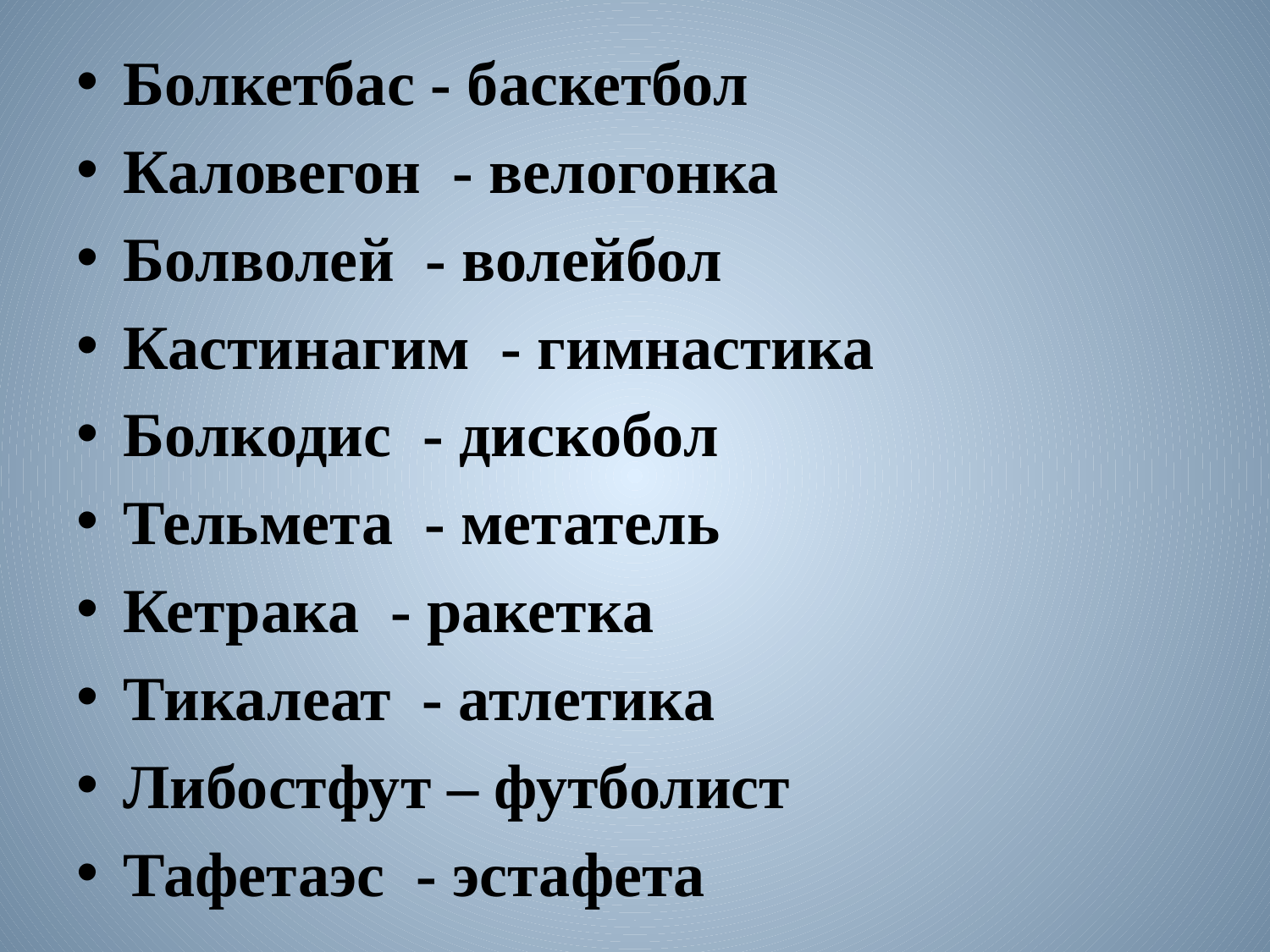

Болкетбас - баскетбол
Каловегон  - велогонка
Болволей  - волейбол
Кастинагим  - гимнастика
Болкодис  - дискобол
Тельмета  - метатель
Кетрака  - ракетка
Тикалеат  - атлетика
Либостфут – футболист
Тафетаэс  - эстафета

#